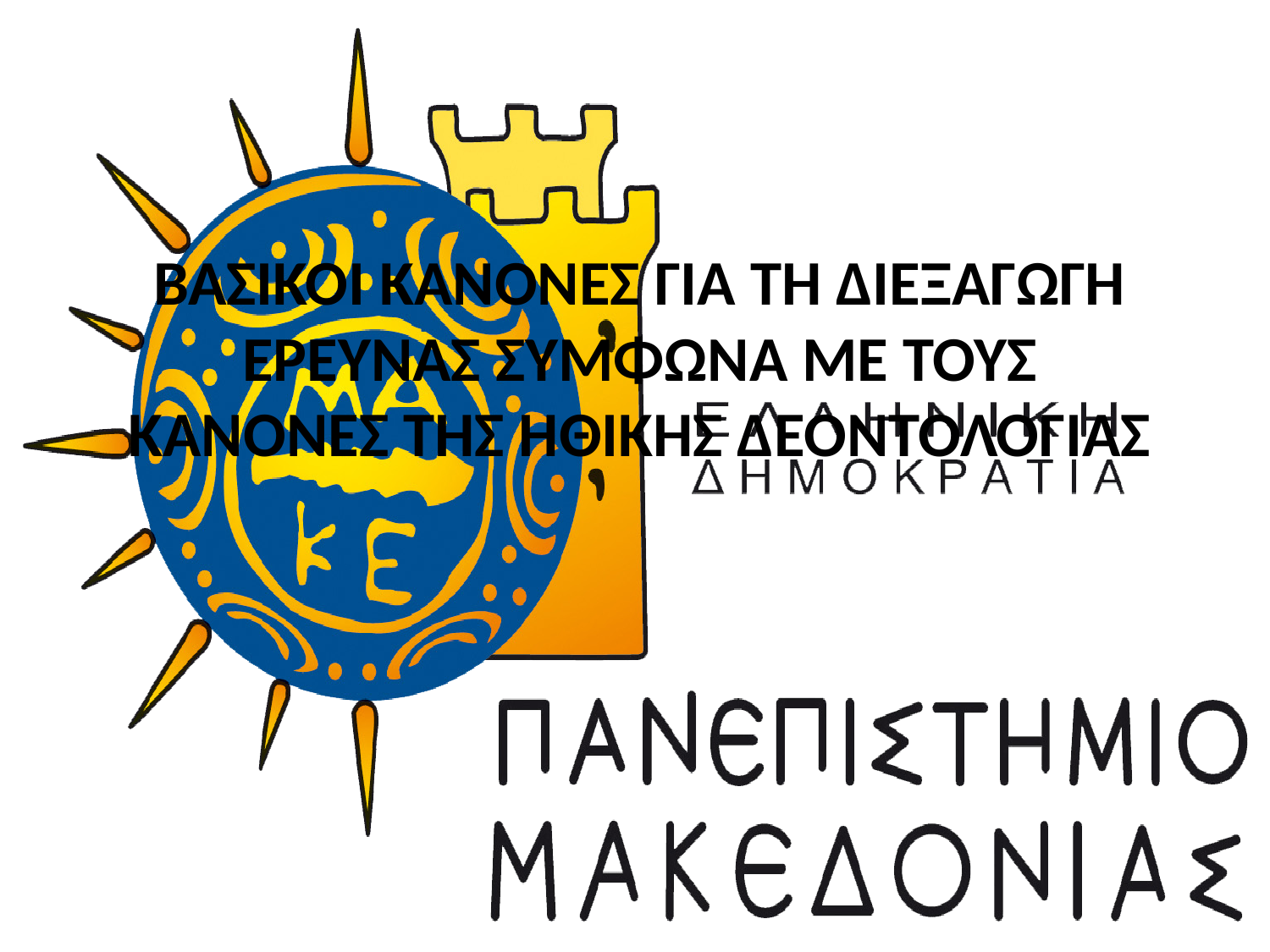

ΒΑΣΙΚΟΙ ΚΑΝΟΝΕΣ ΓΙΑ ΤΗ ΔΙΕΞΑΓΩΓΗ ΕΡΕΥΝΑΣ ΣΥΜΦΩΝΑ ΜΕ ΤΟΥΣ ΚΑΝΟΝΕΣ ΤΗΣ ΗΘΙΚΗΣ ΔΕΟΝΤΟΛΟΓΙΑΣ